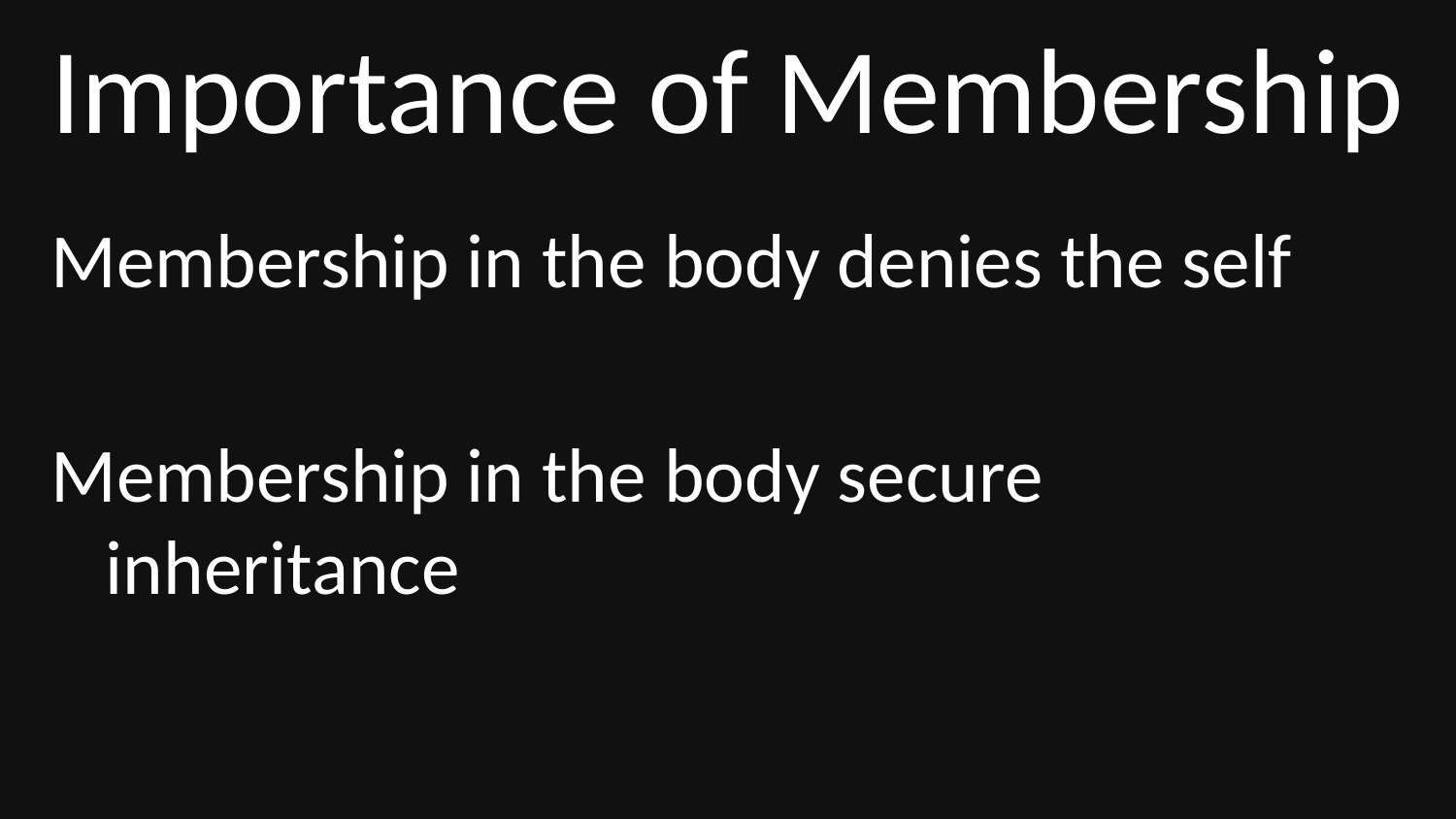

# Importance of Membership
Membership in the body denies the self

Membership in the body secure inheritance